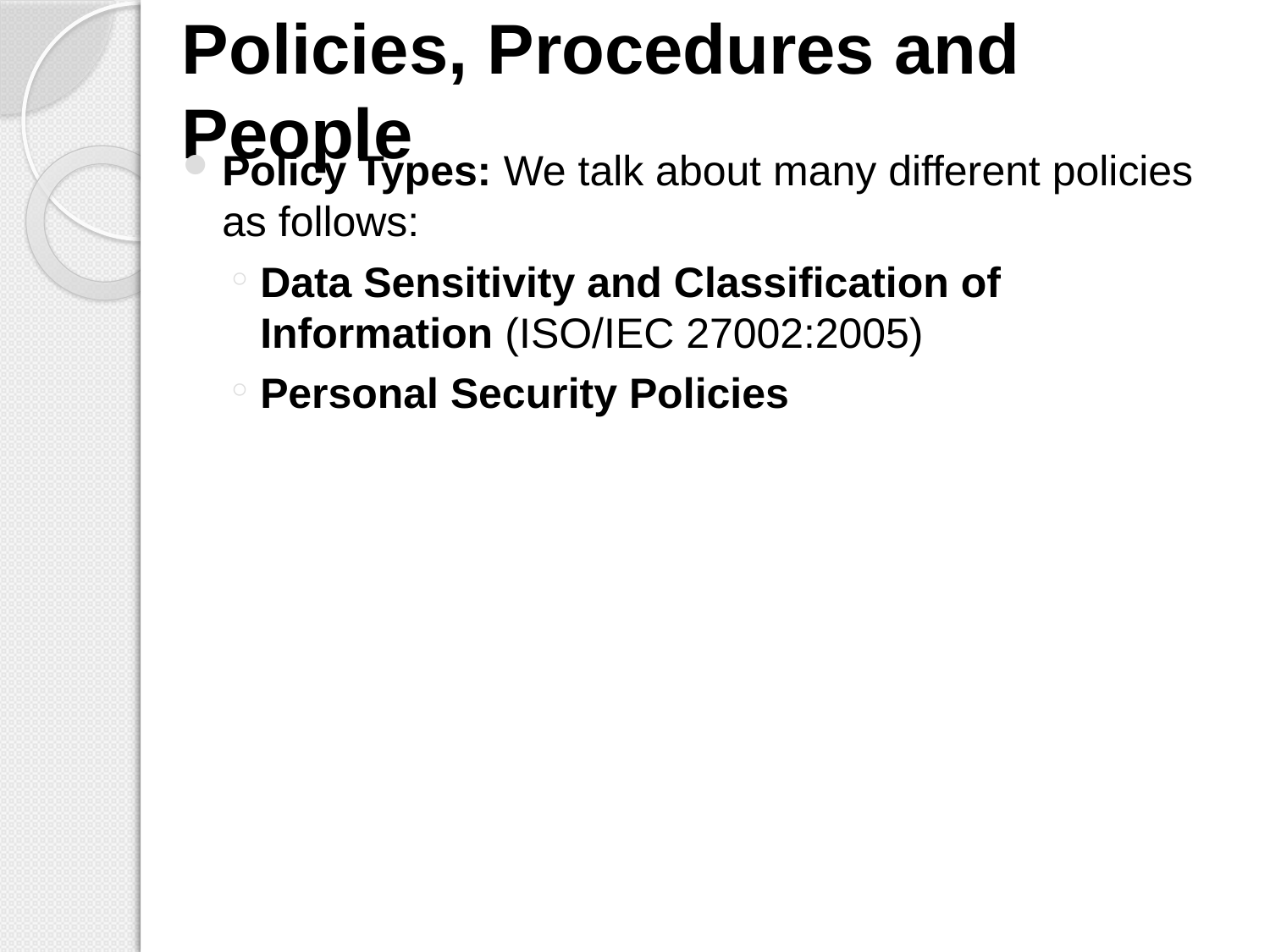

# Policies, Procedures and People
Policy Types: We talk about many different policies as follows:
Data Sensitivity and Classification of Information (ISO/IEC 27002:2005)
Personal Security Policies